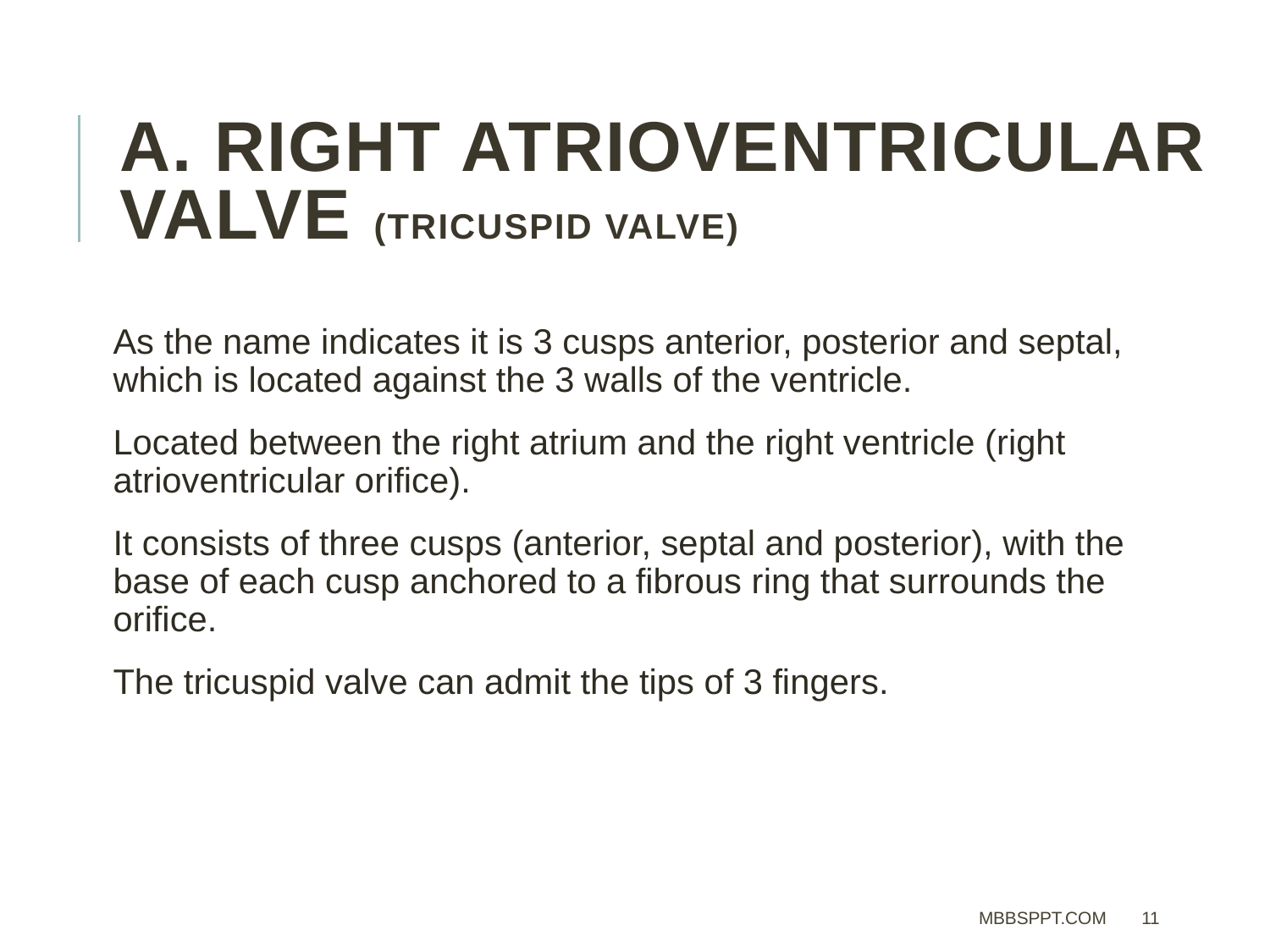

A. Right atrioventricular valve (tricuspid valve)
As the name indicates it is 3 cusps anterior, posterior and septal, which is located against the 3 walls of the ventricle.
Located between the right atrium and the right ventricle (right atrioventricular orifice).
It consists of three cusps (anterior, septal and posterior), with the base of each cusp anchored to a fibrous ring that surrounds the orifice.
The tricuspid valve can admit the tips of 3 fingers.
MBBSPPT.COM
11